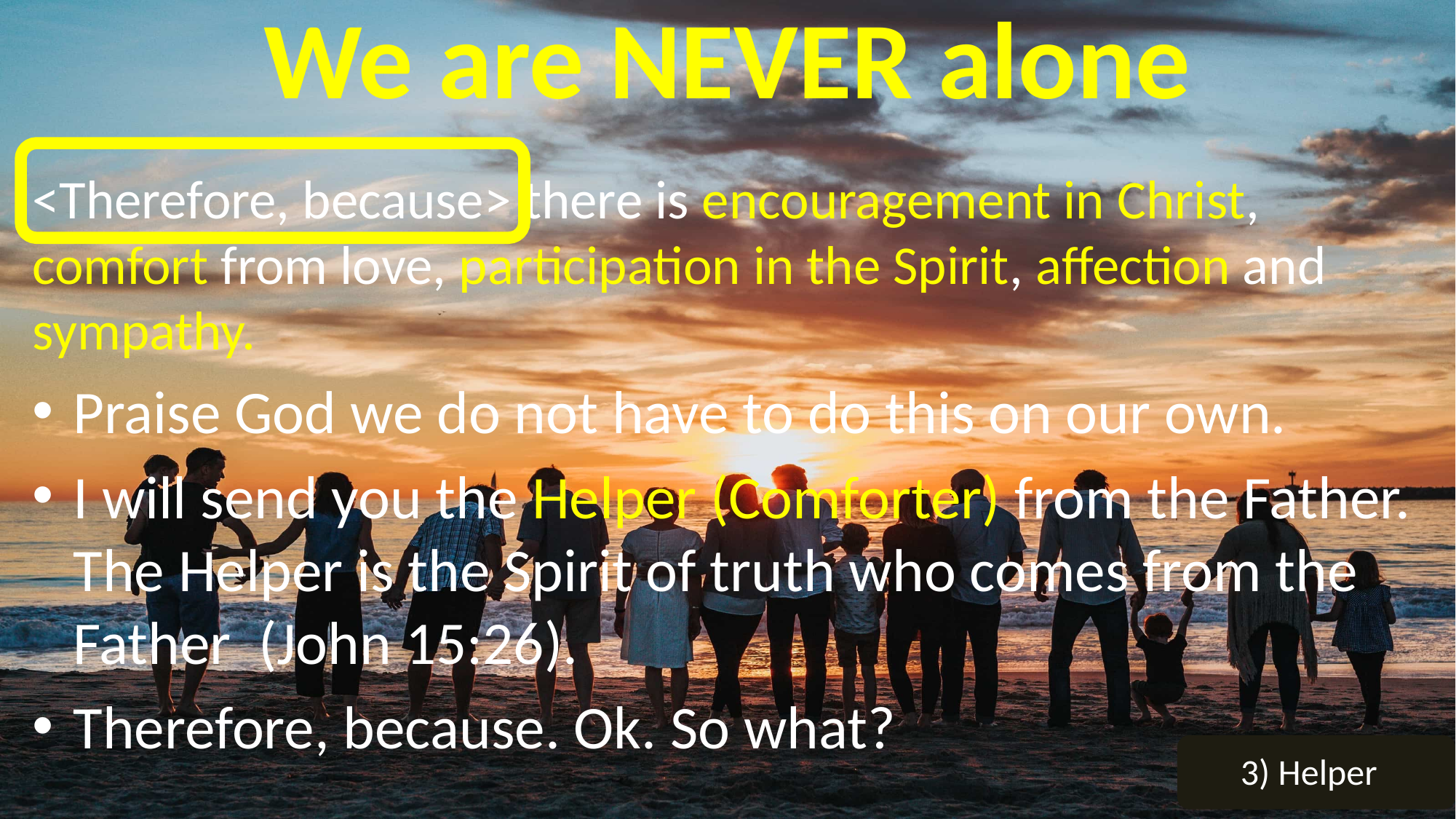

# We are NEVER alone

<Therefore, because> there is encouragement in Christ, comfort from love, participation in the Spirit, affection and sympathy.
Praise God we do not have to do this on our own.
I will send you the Helper (Comforter) from the Father. The Helper is the Spirit of truth who comes from the Father  (John 15:26).
Therefore, because. Ok. So what?

3) Helper